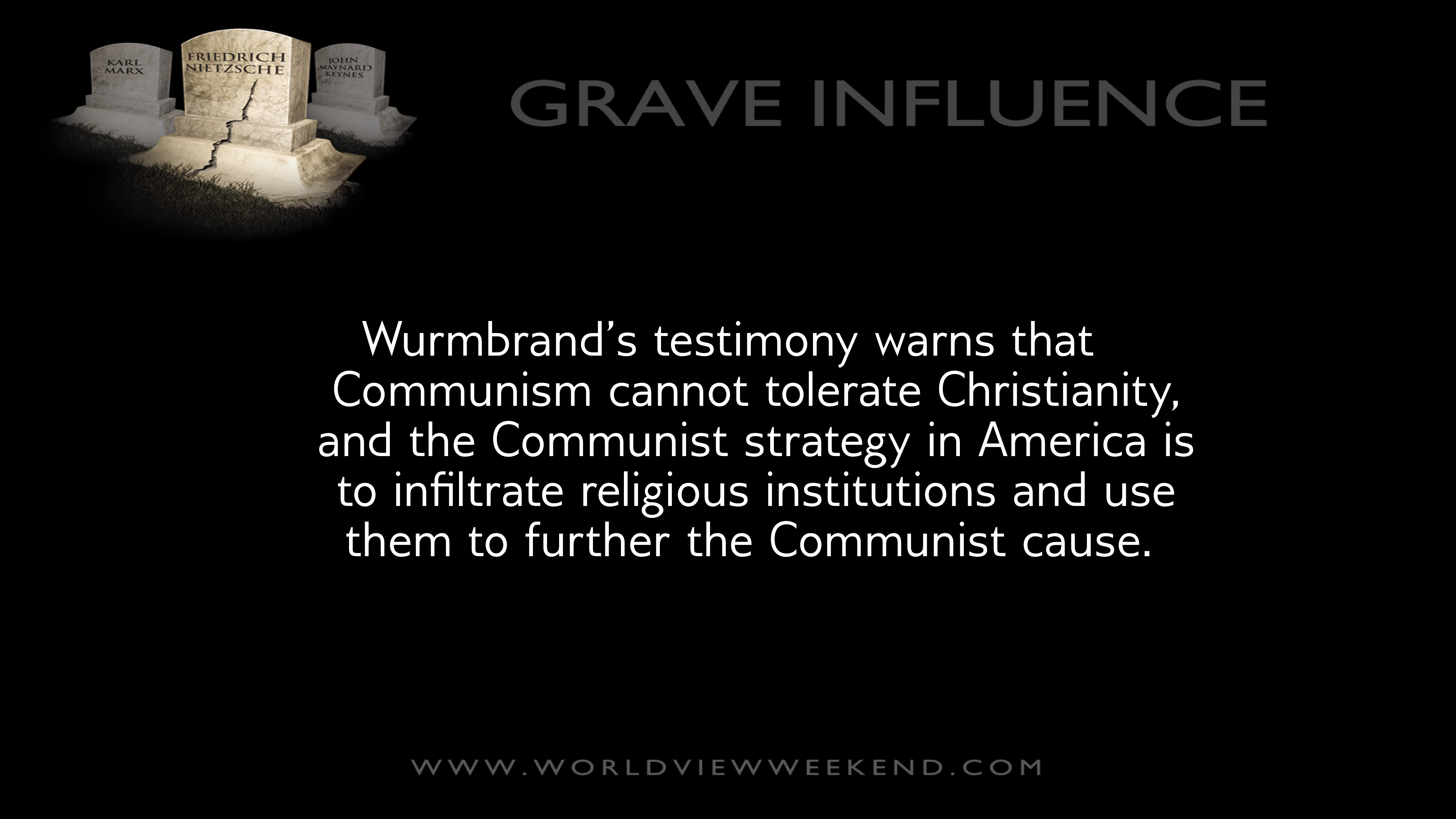

Wurmbrand’s testimony warns that Communism cannot tolerate Christianity, and the Communist strategy in America is to infiltrate religious institutions and use them to further the Communist cause.